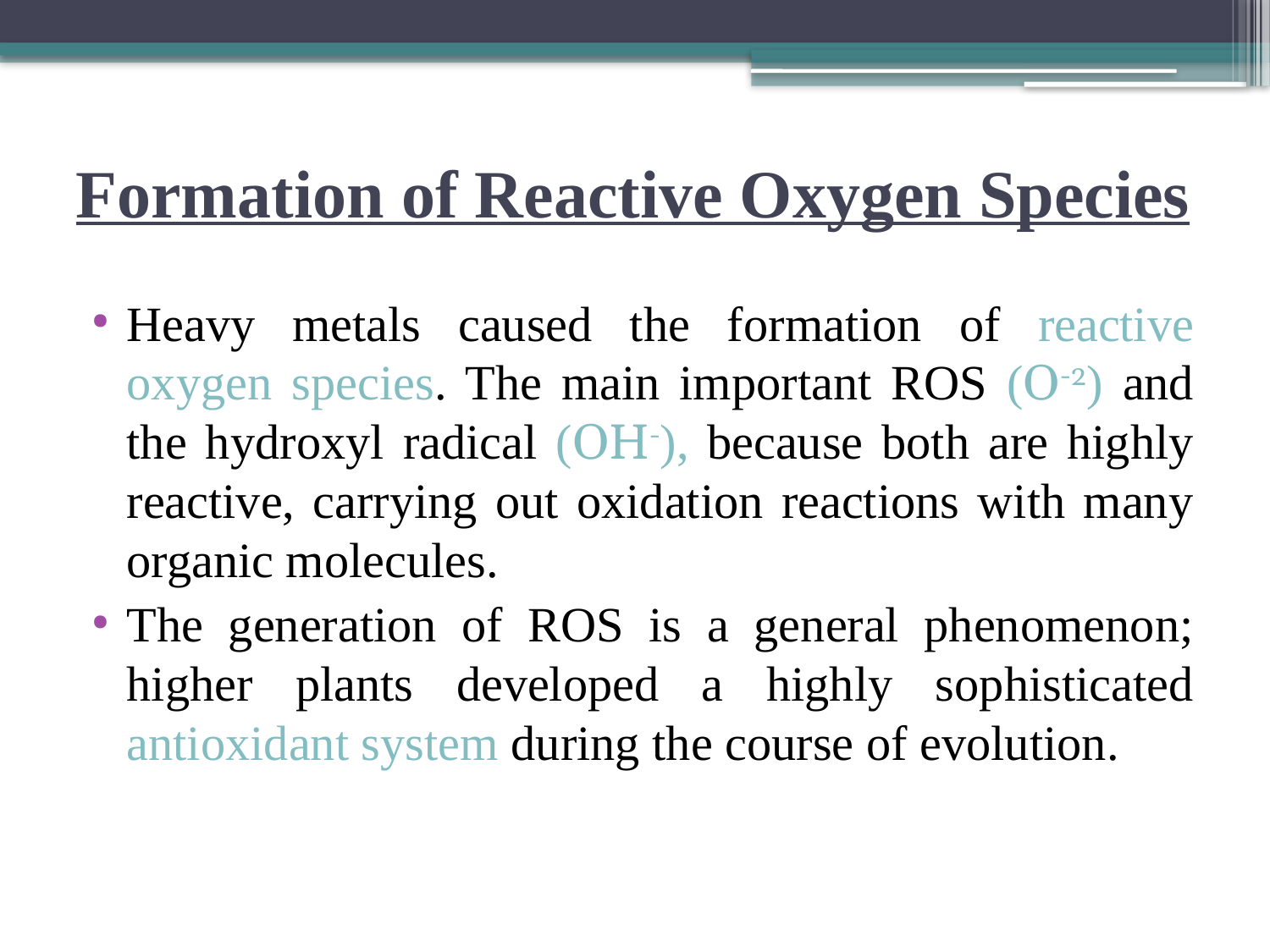

# Formation of Reactive Oxygen Species
Heavy metals caused the formation of reactive oxygen species. The main important ROS (O-2) and the hydroxyl radical (OH-), because both are highly reactive, carrying out oxidation reactions with many organic molecules.
The generation of ROS is a general phenomenon; higher plants developed a highly sophisticated antioxidant system during the course of evolution.